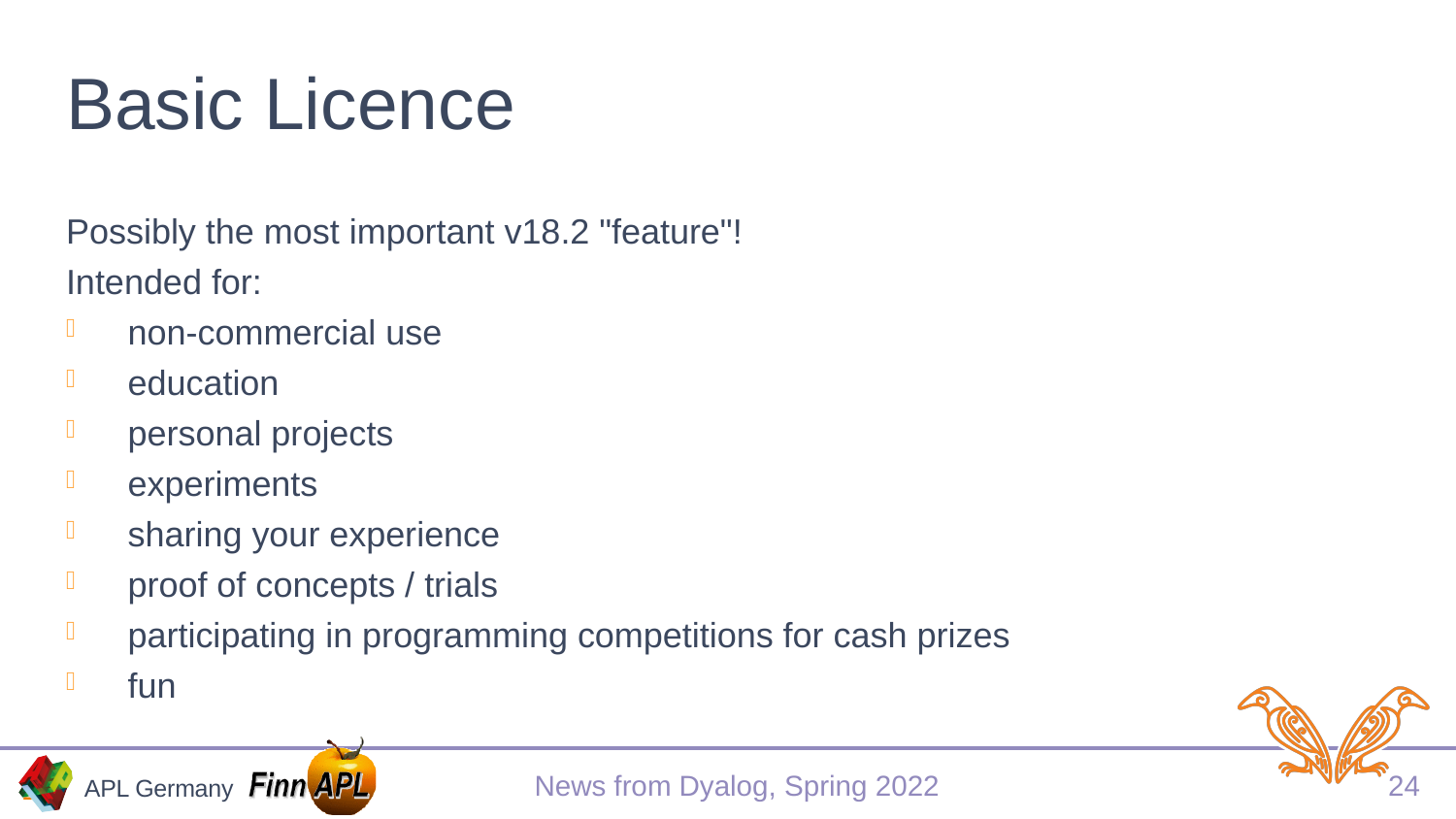

# Basic Licence
Possibly the most important v18.2 "feature"!
Intended for:
non-commercial use
education
personal projects
experiments
sharing your experience
proof of concepts / trials
participating in programming competitions for cash prizes
fun